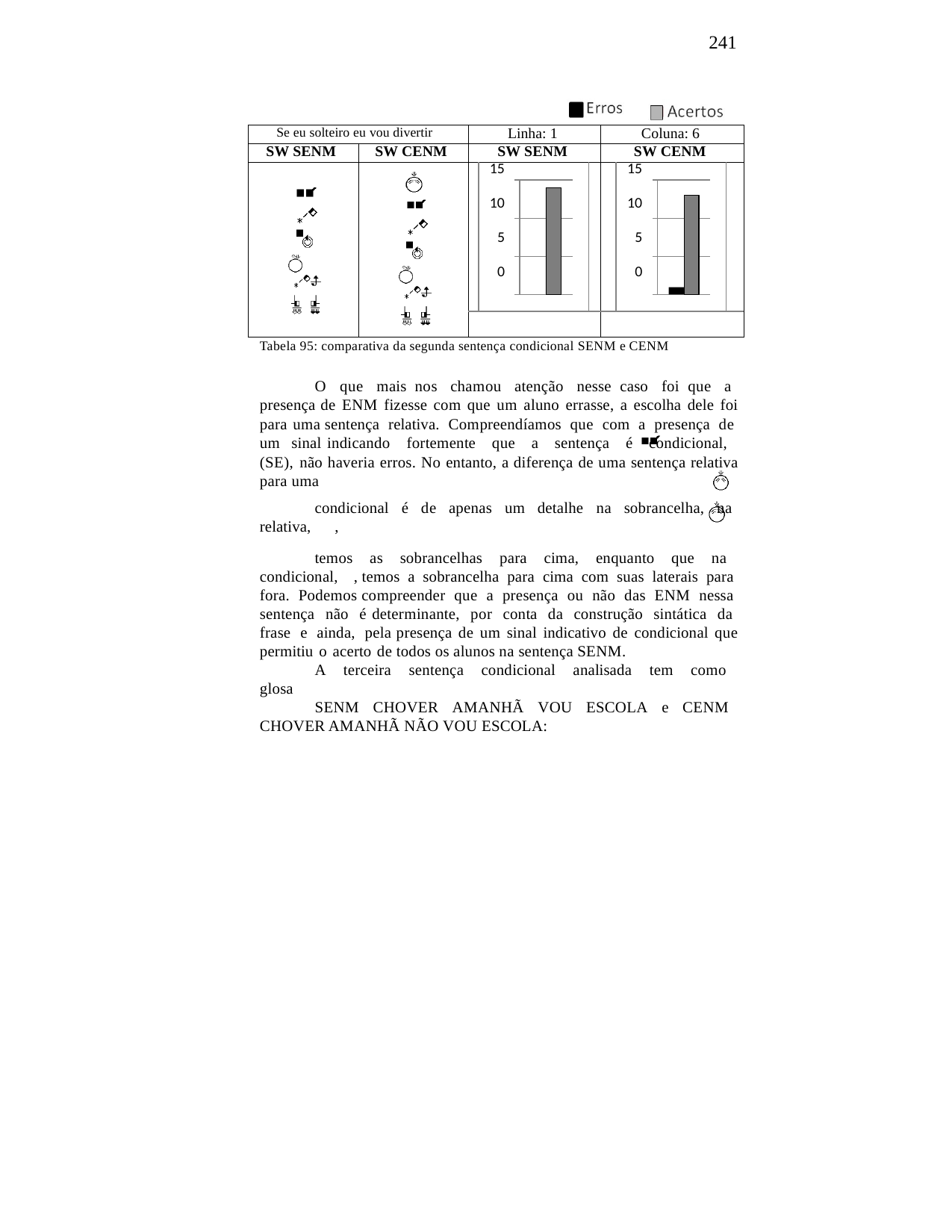

241

| Se eu solteiro eu vou divertir |  | Linha: 1 |  |  | Coluna: 6 |  |  |
| --- | --- | --- | --- | --- | --- | --- | --- |
| SW SENM | SW CENM | SW SENM |  |  | SW CENM |  |  |
|  |  |  | 15 10 5 0 |  |  | 15 10 5 0 |  |
|  |  |  |  |  |  |  |  |

Tabela 95: comparativa da segunda sentença condicional SENM e CENM

O  que  mais nos  chamou  atenção  nesse caso  foi que  a  presença de ENM fizesse com que um aluno errasse, a escolha dele foi para uma sentença  relativa.  Compreendíamos  que  com  a  presença  de  um  sinal indicando   fortemente   que   a   sentença   é   condicional,	(SE), não haveria erros. No entanto, a diferença de uma sentença relativa para uma
condicional  é  de  apenas  um  detalhe  na  sobrancelha,  na  relativa,      ,
temos   as   sobrancelhas   para   cima,   enquanto   que   na   condicional,    , temos  a  sobrancelha  para  cima  com  suas  laterais  para  fora.  Podemos compreender  que  a  presença  ou  não  das  ENM  nessa  sentença  não  é determinante,  por  conta  da  construção  sintática  da  frase  e  ainda,  pela presença de um sinal indicativo de condicional que permitiu o acerto de todos os alunos na sentença SENM.
A   terceira   sentença   condicional   analisada   tem   como   glosa
SENM   CHOVER   AMANHÃ   VOU   ESCOLA   e   CENM   CHOVER AMANHÃ NÃO VOU ESCOLA: